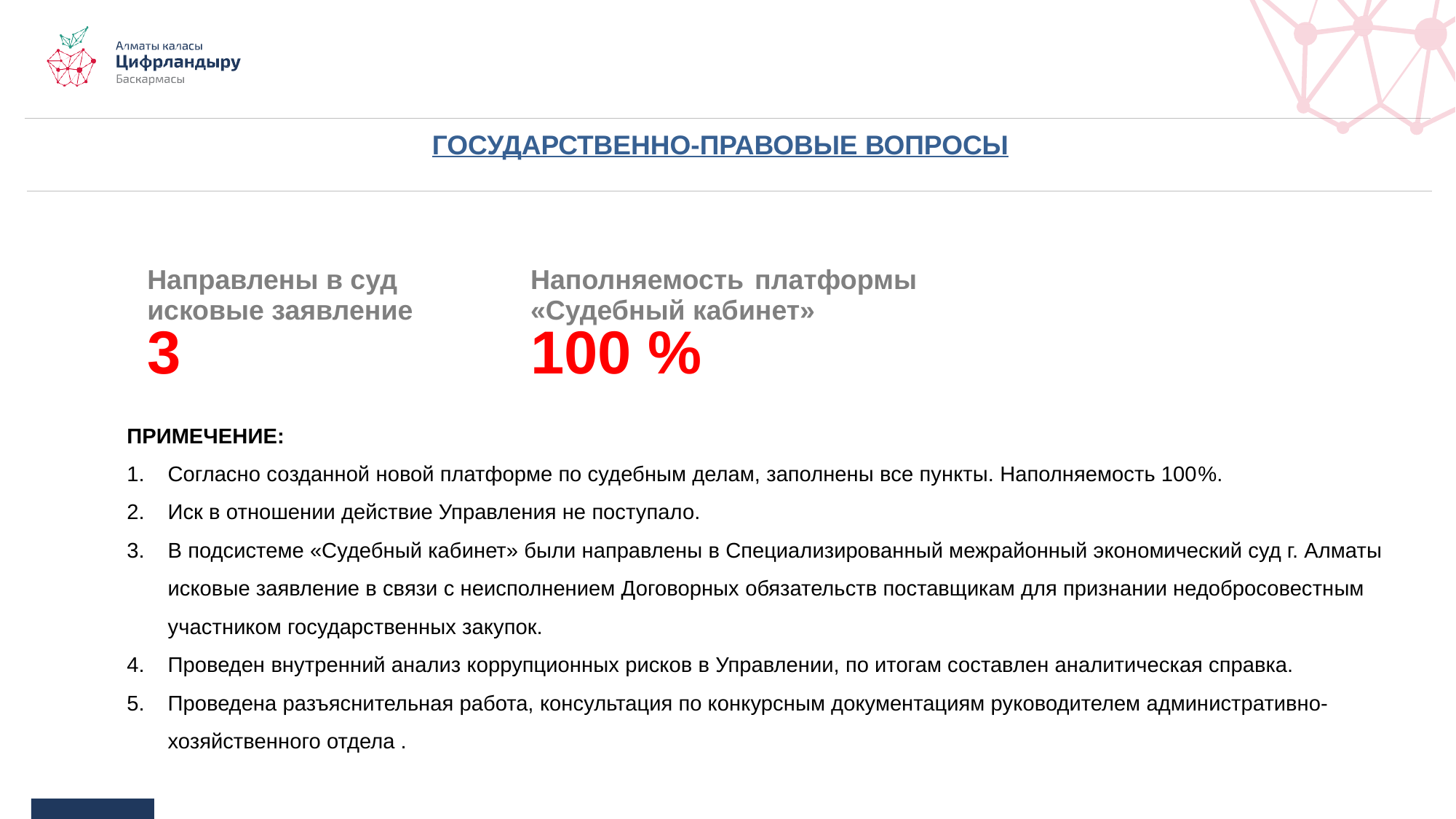

# ГОСУДАРСТВЕННО-ПРАВОВЫЕ ВОПРОСЫ

Направлены в суд
исковые заявление

3

Наполняемость платформы «Судебный кабинет»

100 %

ПРИМЕЧЕНИЕ:
Согласно созданной новой платформе по судебным делам, заполнены все пункты. Наполняемость 100%.
Иск в отношении действие Управления не поступало.
В подсистеме «Судебный кабинет» были направлены в Специализированный межрайонный экономический суд г. Алматы  исковые заявление в связи с неисполнением Договорных обязательств поставщикам для признании недобросовестным участником государственных закупок.
Проведен внутренний анализ коррупционных рисков в Управлении, по итогам составлен аналитическая справка.
Проведена разъяснительная работа, консультация по конкурсным документациям руководителем административно-хозяйственного отдела .